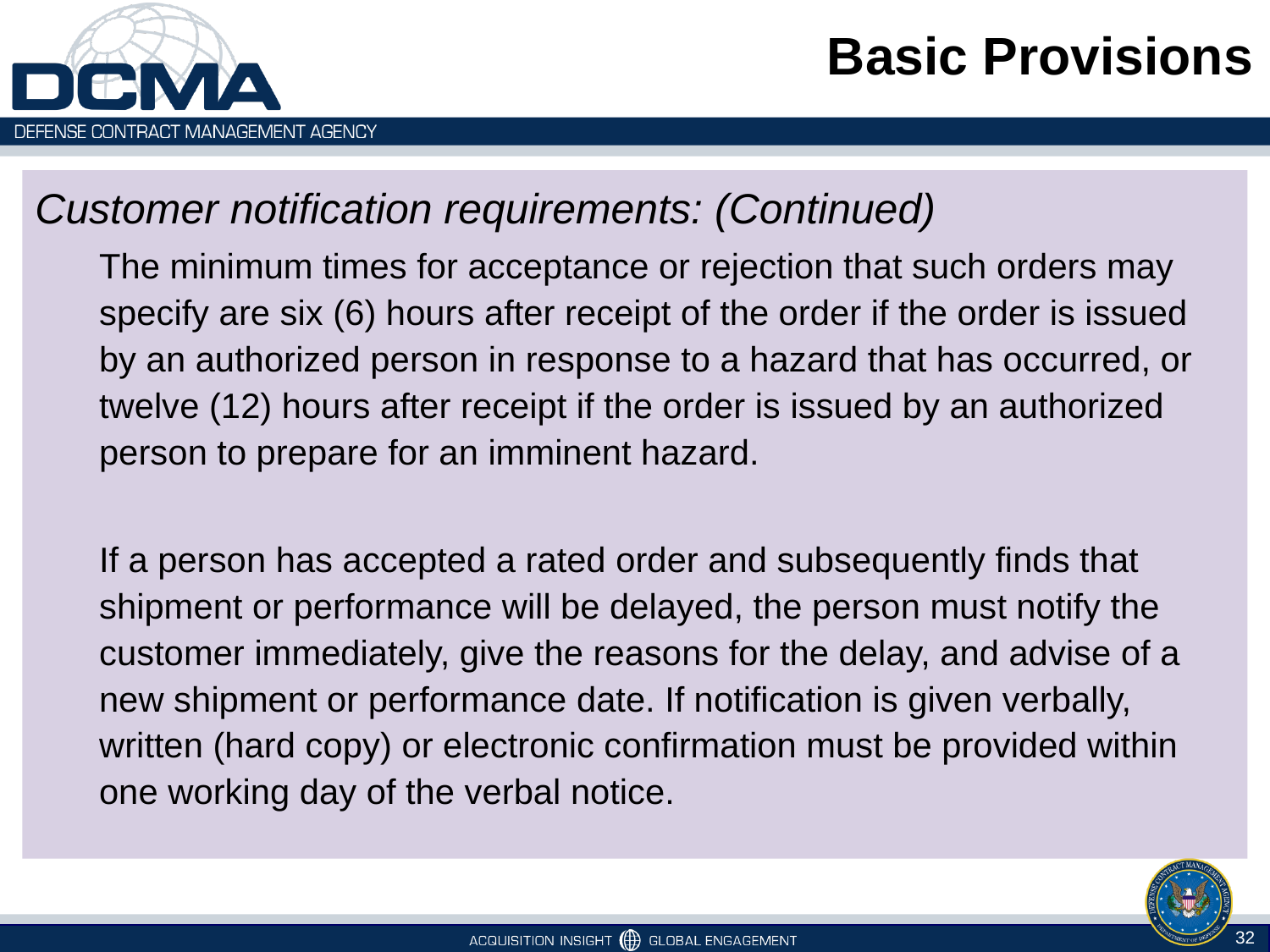

# Basic Provisions
Customer notification requirements: (Continued)
The minimum times for acceptance or rejection that such orders may specify are six (6) hours after receipt of the order if the order is issued by an authorized person in response to a hazard that has occurred, or twelve (12) hours after receipt if the order is issued by an authorized person to prepare for an imminent hazard.

If a person has accepted a rated order and subsequently finds that    shipment or performance will be delayed, the person must notify the customer immediately, give the reasons for the delay, and advise of a new shipment or performance date. If notification is given verbally, written (hard copy) or electronic confirmation must be provided within one working day of the verbal notice.

32